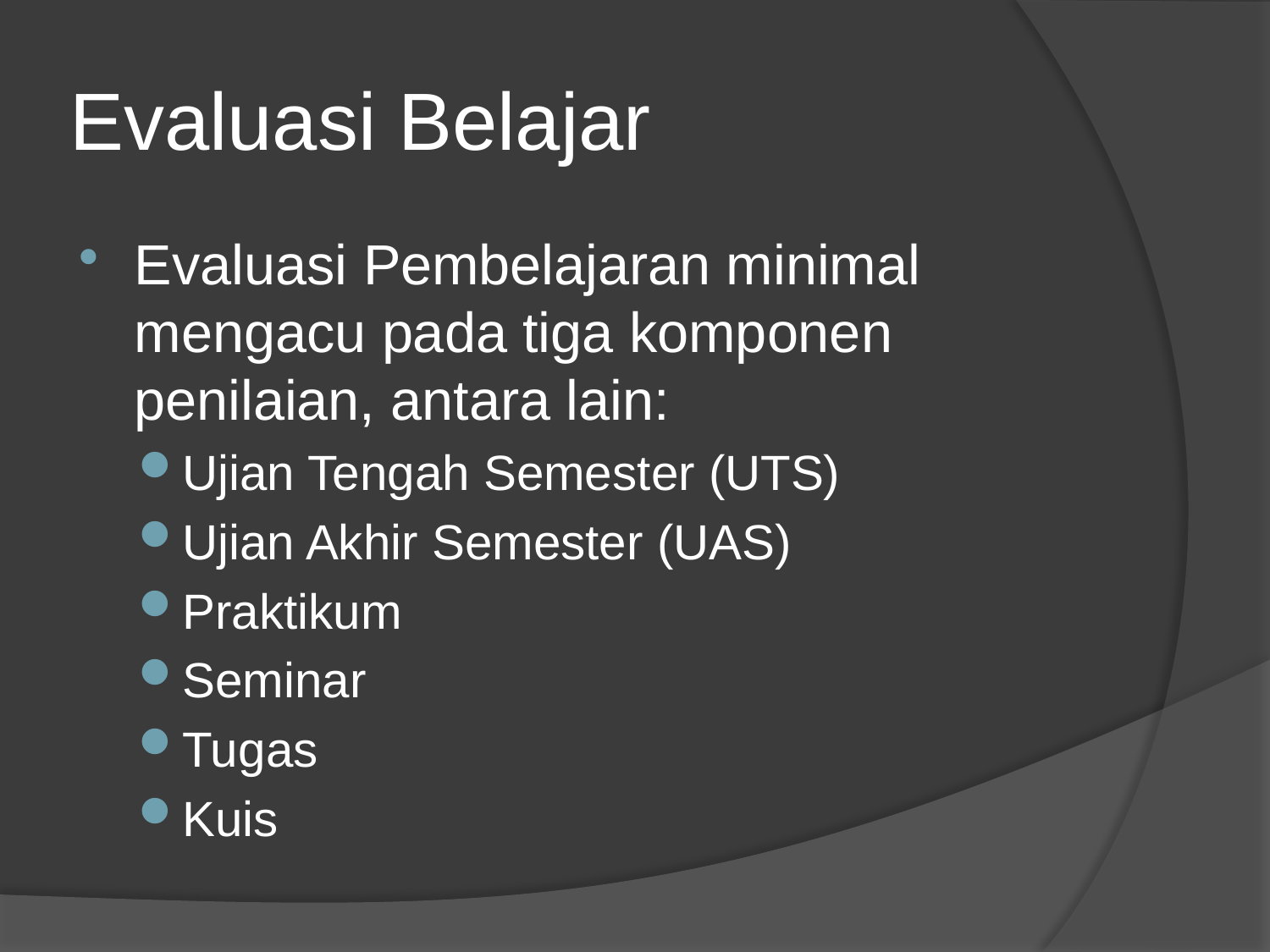

# Evaluasi Belajar
Evaluasi Pembelajaran minimal mengacu pada tiga komponen penilaian, antara lain:
Ujian Tengah Semester (UTS)
Ujian Akhir Semester (UAS)
Praktikum
Seminar
Tugas
Kuis